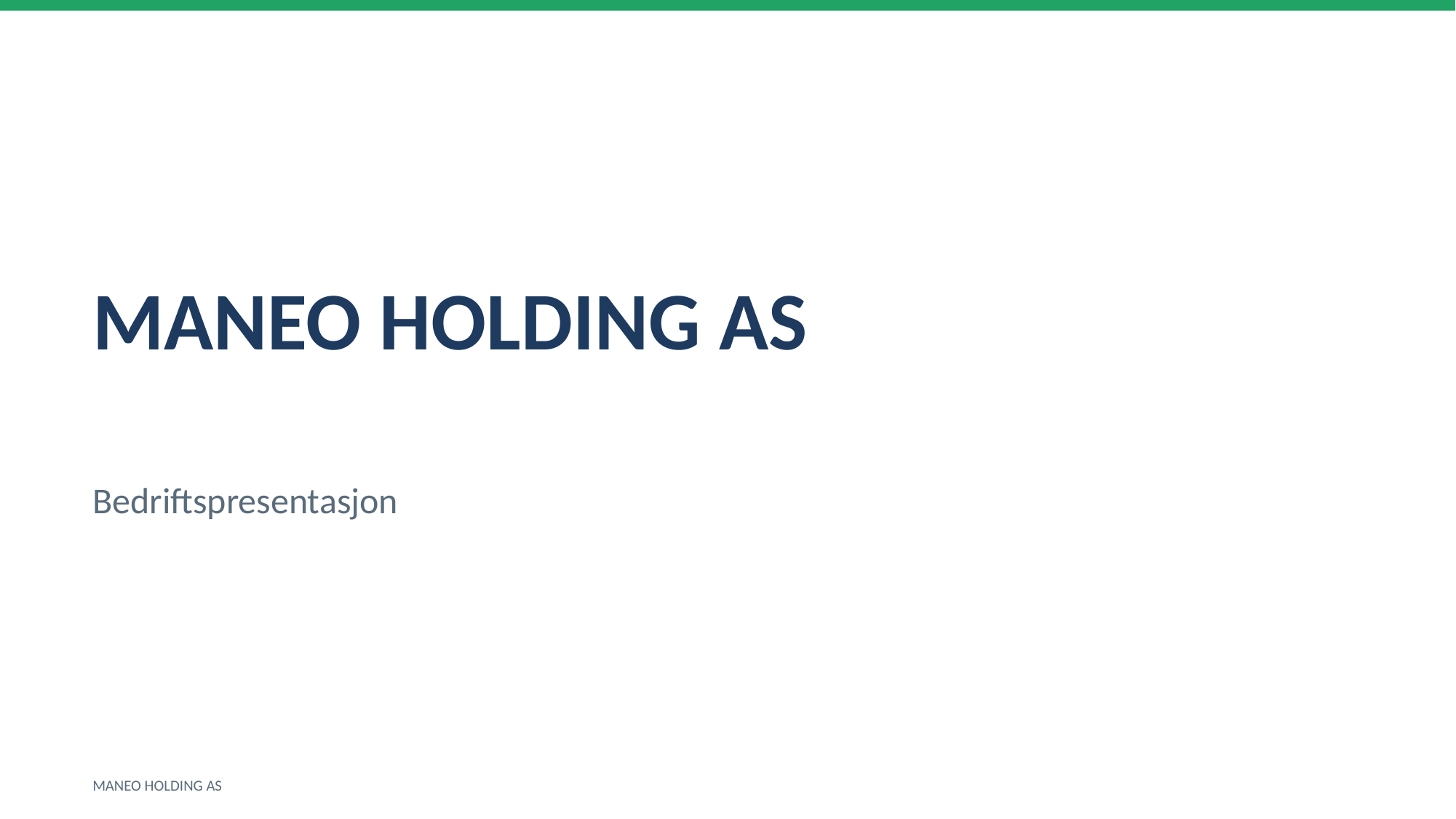

MANEO HOLDING AS
Bedriftspresentasjon
MANEO HOLDING AS